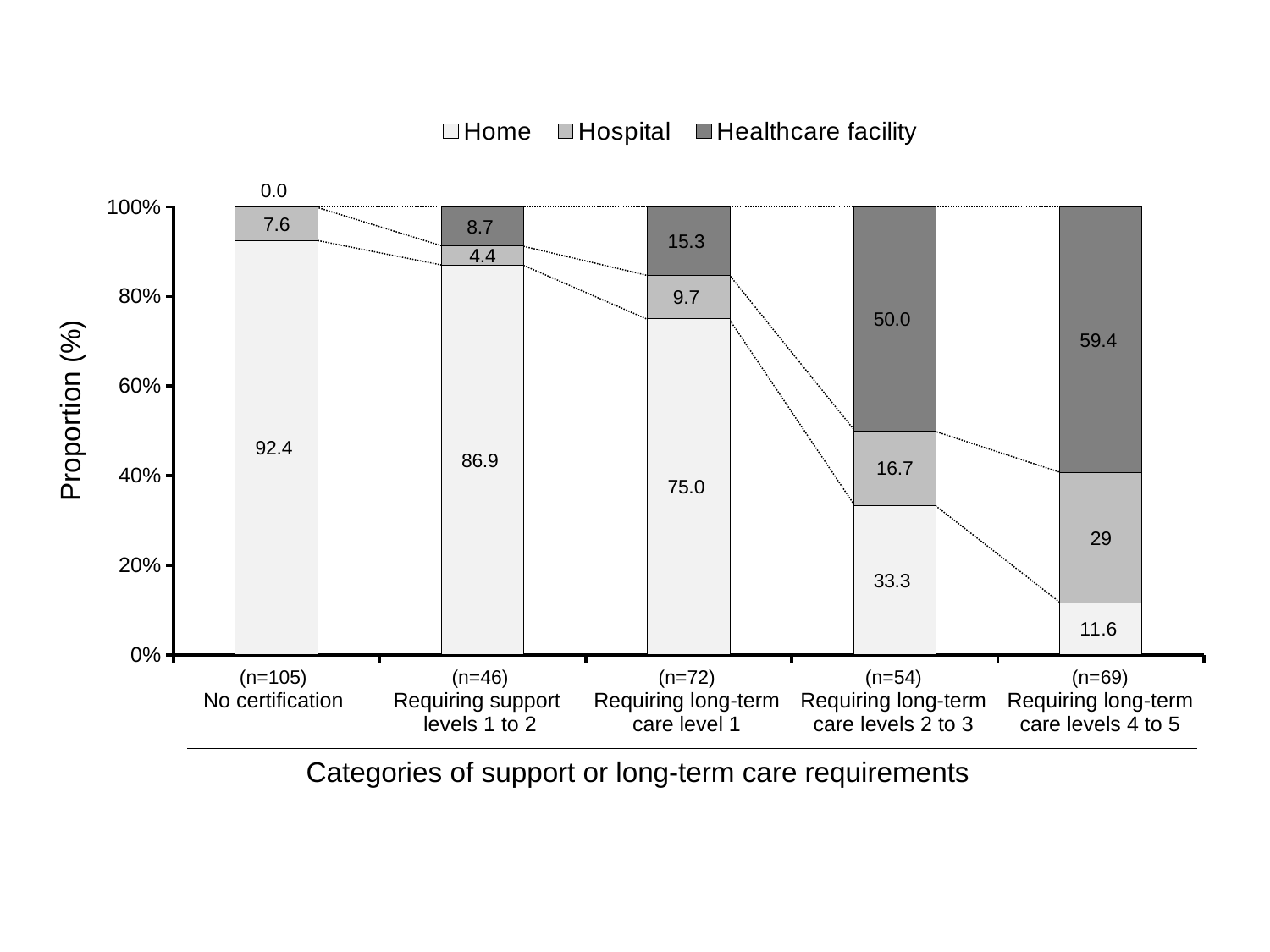

### Chart

| Category | Home | Hospital | Healthcare facility |
|---|---|---|---|
| (n=105)
No application | 92.4 | 7.6 | 0.0 |
| (n=46)
Need support
1&2 | 86.9 | 4.4 | 8.7 |
| (n=72)
Need long-term care
1 | 75.0 | 9.7 | 15.3 |
| (n=54)
Need long-term care 2&3 | 33.3 | 16.7 | 50.0 |
| (n=69)
Need long-term care 4&5 | 11.6 | 29.0 | 59.4 |

Proportion (%)
| (n=105) No certification | (n=46) Requiring support levels 1 to 2 | (n=72) Requiring long-term care level 1 | (n=54) Requiring long-term care levels 2 to 3 | (n=69) Requiring long-term care levels 4 to 5 |
| --- | --- | --- | --- | --- |
Categories of support or long-term care requirements